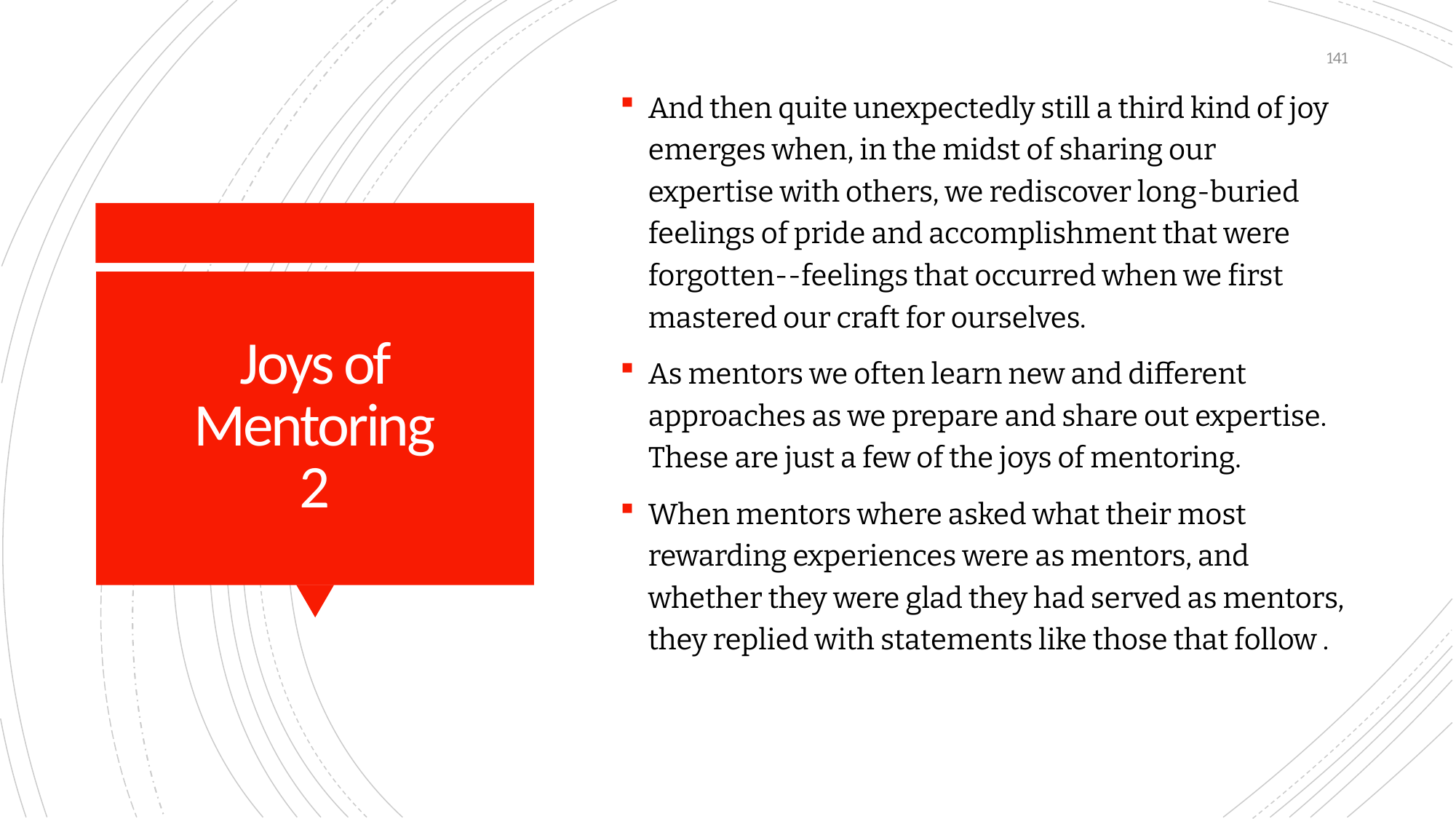

141
And then quite unexpectedly still a third kind of joy emerges when, in the midst of sharing our expertise with others, we rediscover long-buried feelings of pride and accomplishment that were forgotten--feelings that occurred when we first mastered our craft for ourselves.
As mentors we often learn new and different approaches as we prepare and share out expertise. These are just a few of the joys of mentoring.
When mentors where asked what their most rewarding experiences were as mentors, and whether they were glad they had served as mentors, they replied with statements like those that follow .

# Joys of Mentoring 2